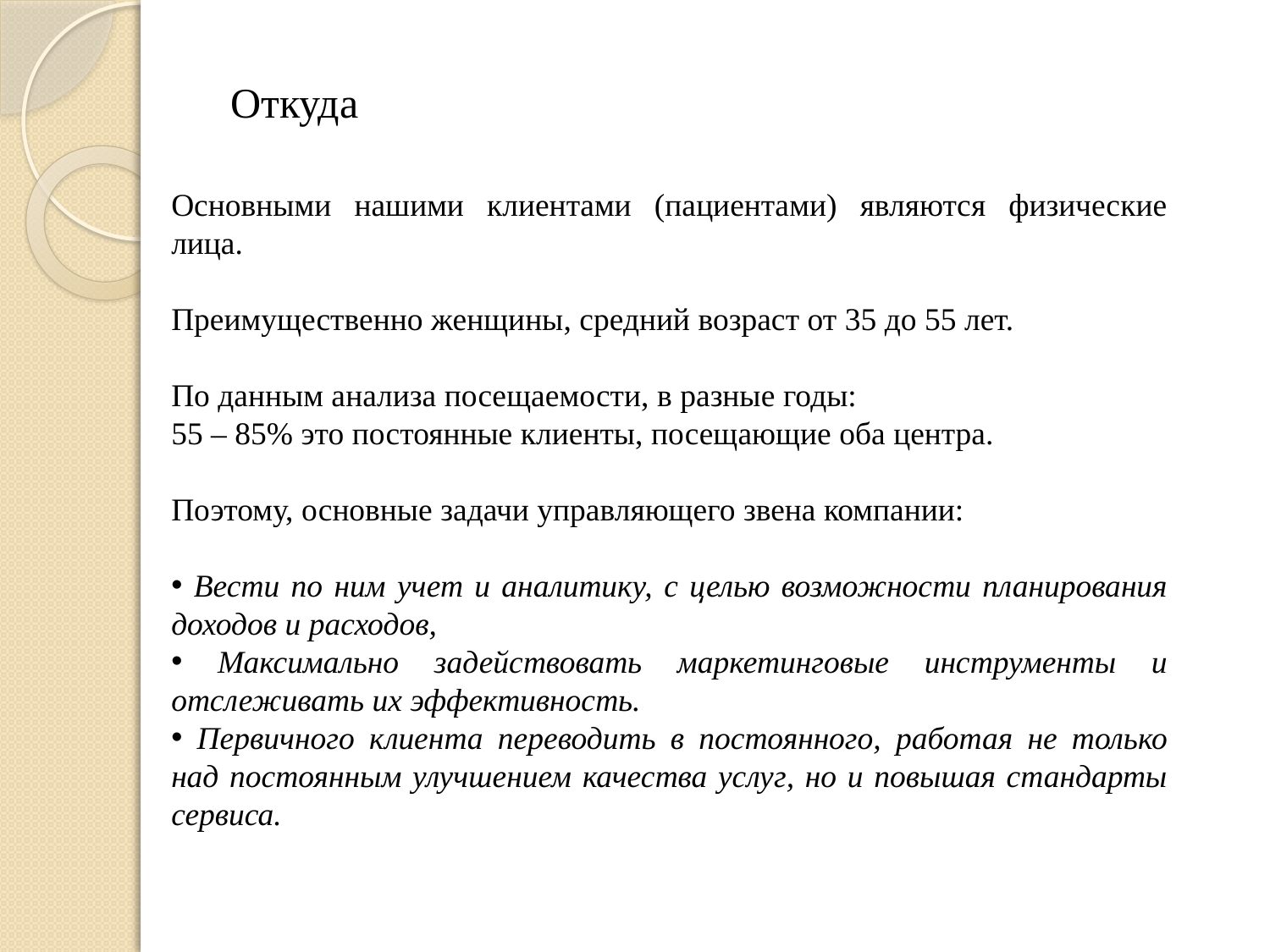

Откуда
Основными нашими клиентами (пациентами) являются физические лица.

Преимущественно женщины, средний возраст от 35 до 55 лет.

По данным анализа посещаемости, в разные годы:
55 – 85% это постоянные клиенты, посещающие оба центра.

Поэтому, основные задачи управляющего звена компании:

 Вести по ним учет и аналитику, с целью возможности планирования доходов и расходов,
 Максимально задействовать маркетинговые инструменты и отслеживать их эффективность.
 Первичного клиента переводить в постоянного, работая не только над постоянным улучшением качества услуг, но и повышая стандарты сервиса.